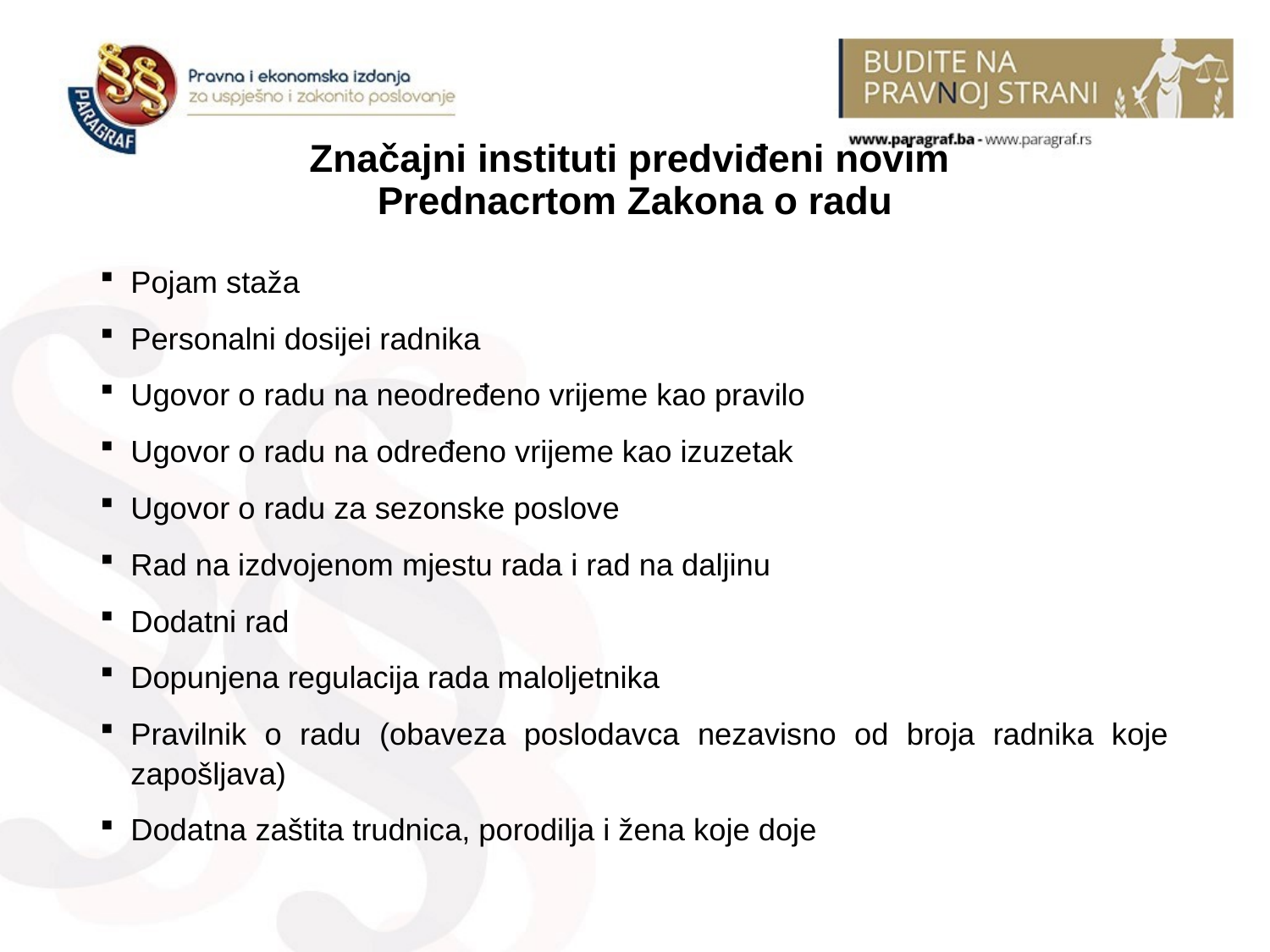

# Značajni instituti predviđeni novim Prednacrtom Zakona o radu
Pojam staža
Personalni dosijei radnika
Ugovor o radu na neodređeno vrijeme kao pravilo
Ugovor o radu na određeno vrijeme kao izuzetak
Ugovor o radu za sezonske poslove
Rad na izdvojenom mjestu rada i rad na daljinu
Dodatni rad
Dopunjena regulacija rada maloljetnika
Pravilnik o radu (obaveza poslodavca nezavisno od broja radnika koje zapošljava)
Dodatna zaštita trudnica, porodilja i žena koje doje